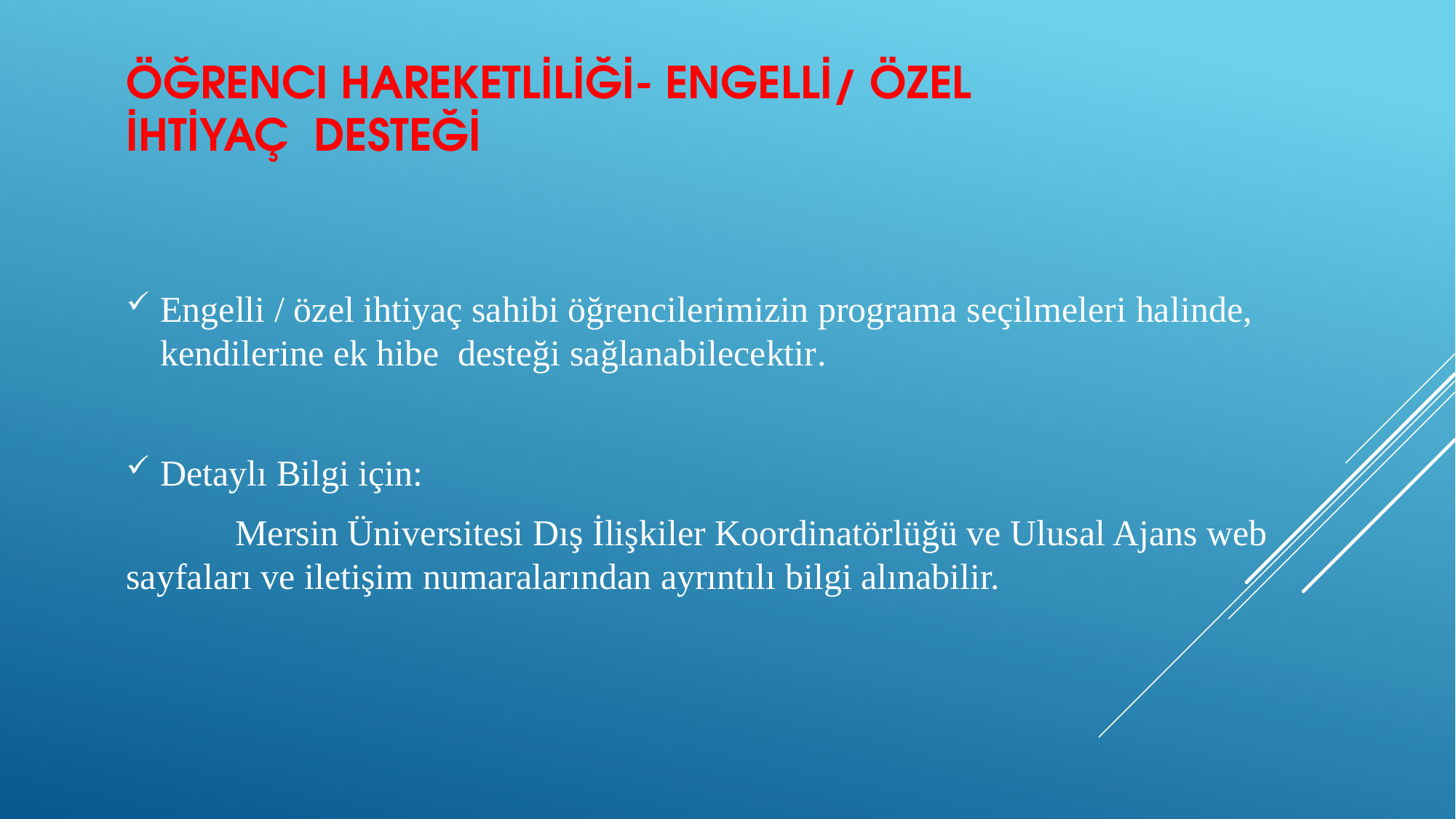

# Öğrenci Hareketliliği- Engelli/ Özel İhtiyaç  Desteği
Engelli / özel ihtiyaç sahibi öğrencilerimizin programa seçilmeleri halinde, kendilerine ek hibe  desteği sağlanabilecektir.

Detaylı Bilgi için:
	Mersin Üniversitesi Dış İlişkiler Koordinatörlüğü ve Ulusal Ajans web sayfaları ve iletişim numaralarından ayrıntılı bilgi alınabilir.